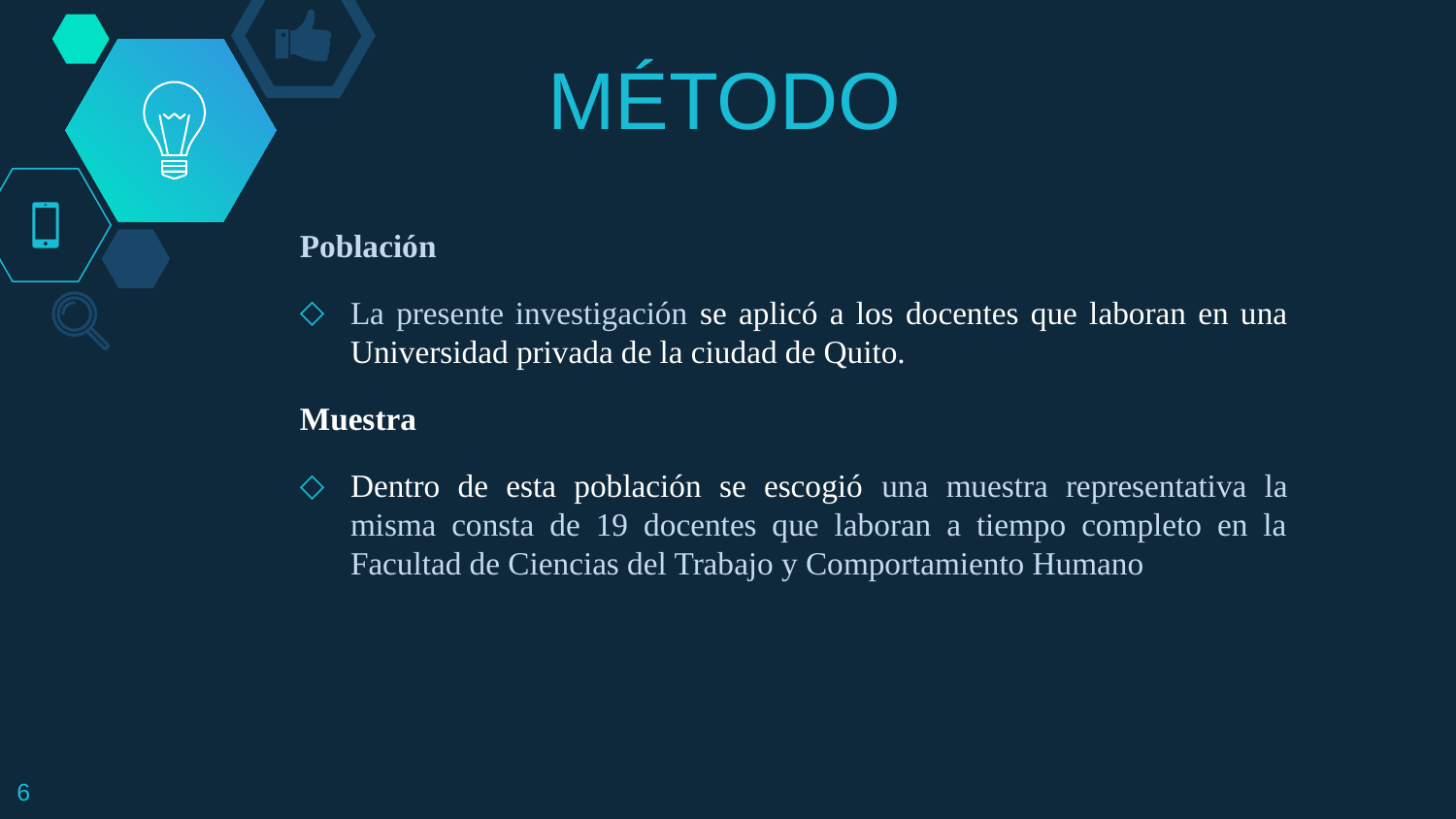

# MÉTODO
Población
La presente investigación se aplicó a los docentes que laboran en una Universidad privada de la ciudad de Quito.
Muestra
Dentro de esta población se escogió una muestra representativa la misma consta de 19 docentes que laboran a tiempo completo en la Facultad de Ciencias del Trabajo y Comportamiento Humano

6